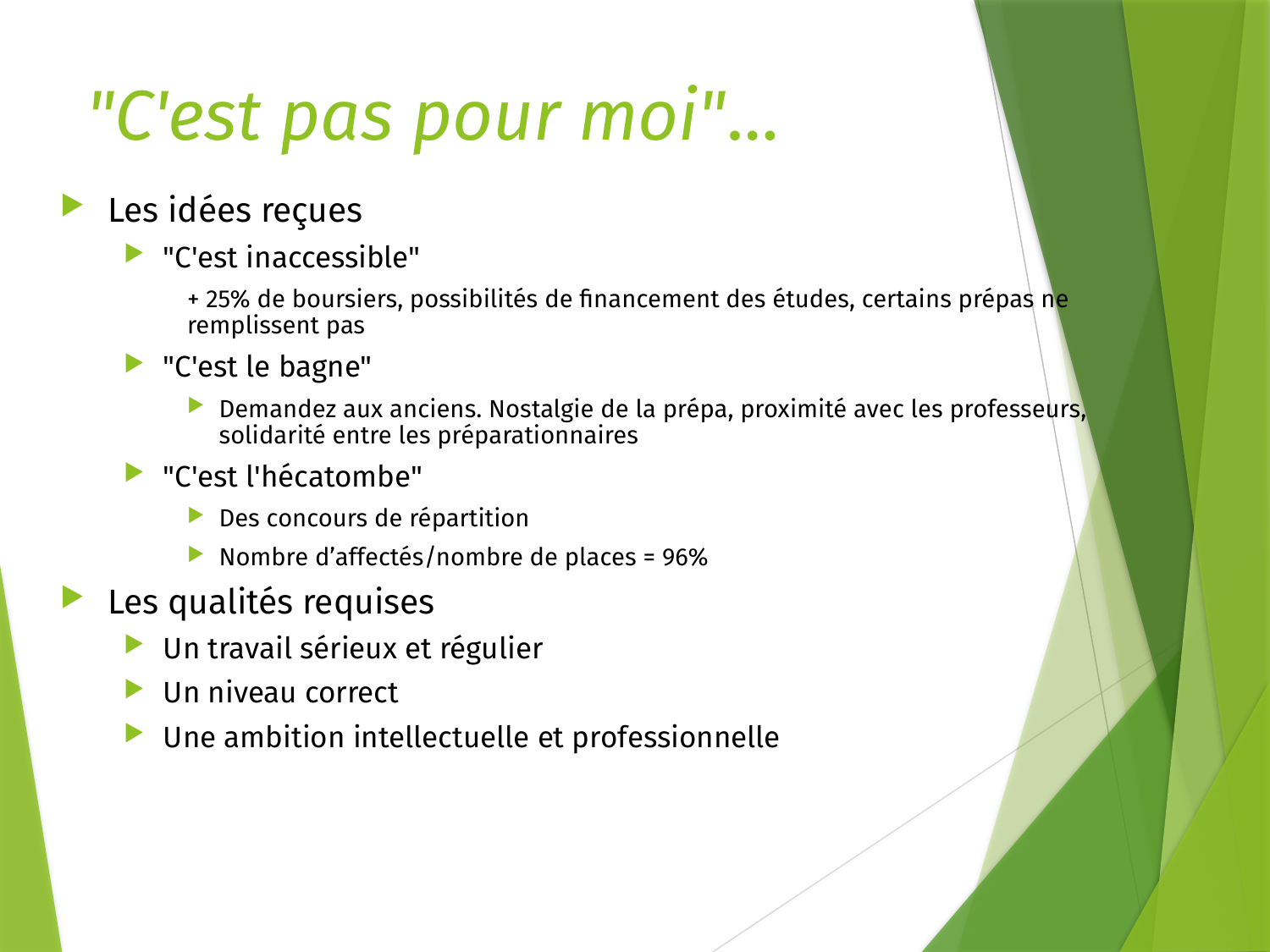

# "C'est pas pour moi"…
Les idées reçues
"C'est inaccessible"
+ 25% de boursiers, possibilités de financement des études, certains prépas ne remplissent pas
"C'est le bagne"
Demandez aux anciens. Nostalgie de la prépa, proximité avec les professeurs, solidarité entre les préparationnaires
"C'est l'hécatombe"
Des concours de répartition
Nombre d’affectés/nombre de places = 96%
Les qualités requises
Un travail sérieux et régulier
Un niveau correct
Une ambition intellectuelle et professionnelle